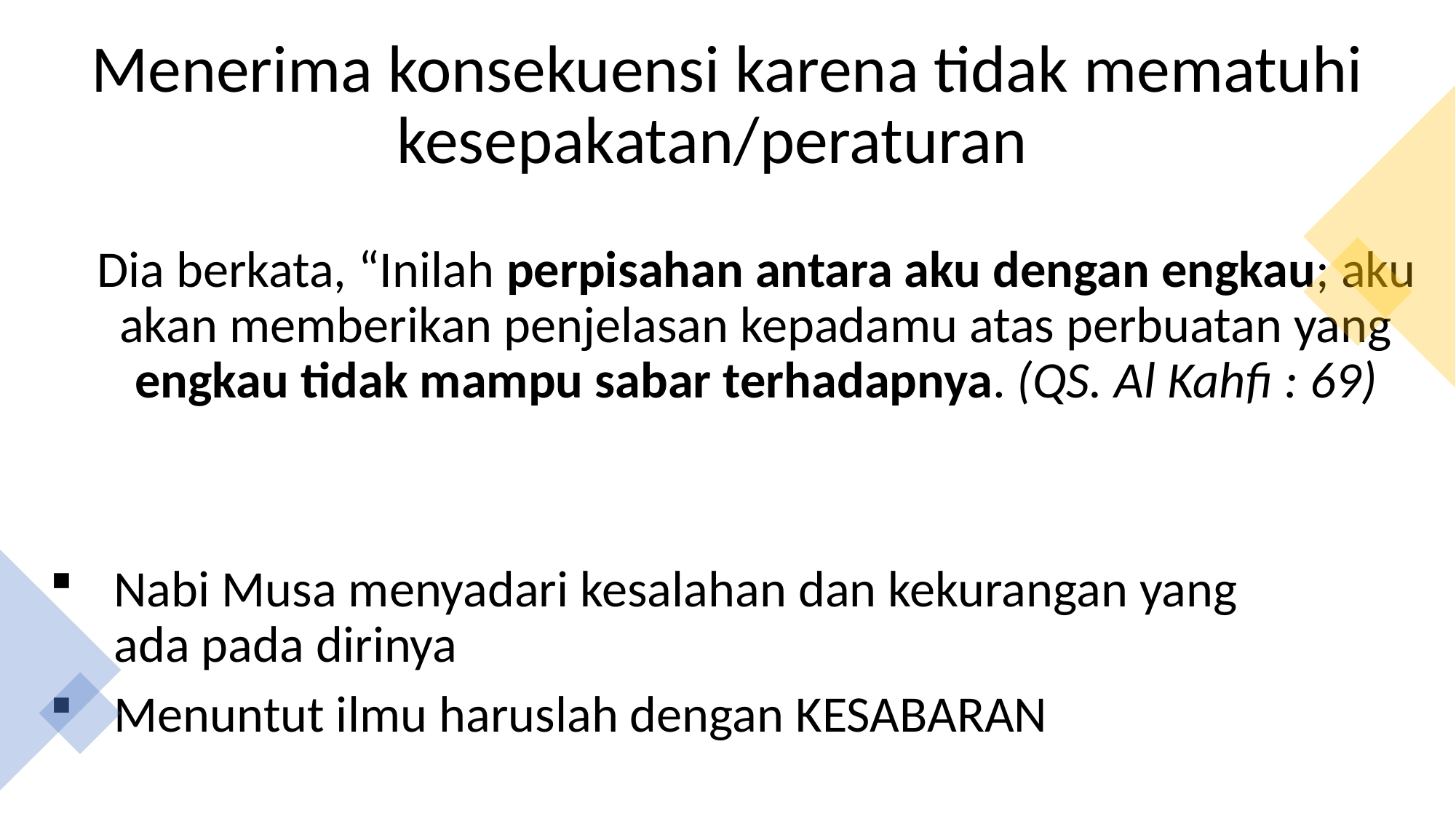

# Menerima konsekuensi karena tidak mematuhi kesepakatan/peraturan

Dia berkata, “Inilah perpisahan antara aku dengan engkau; aku akan memberikan penjelasan kepadamu atas perbuatan yang engkau tidak mampu sabar terhadapnya. (QS. Al Kahfi : 69)

Nabi Musa menyadari kesalahan dan kekurangan yang ada pada dirinya
Menuntut ilmu haruslah dengan KESABARAN